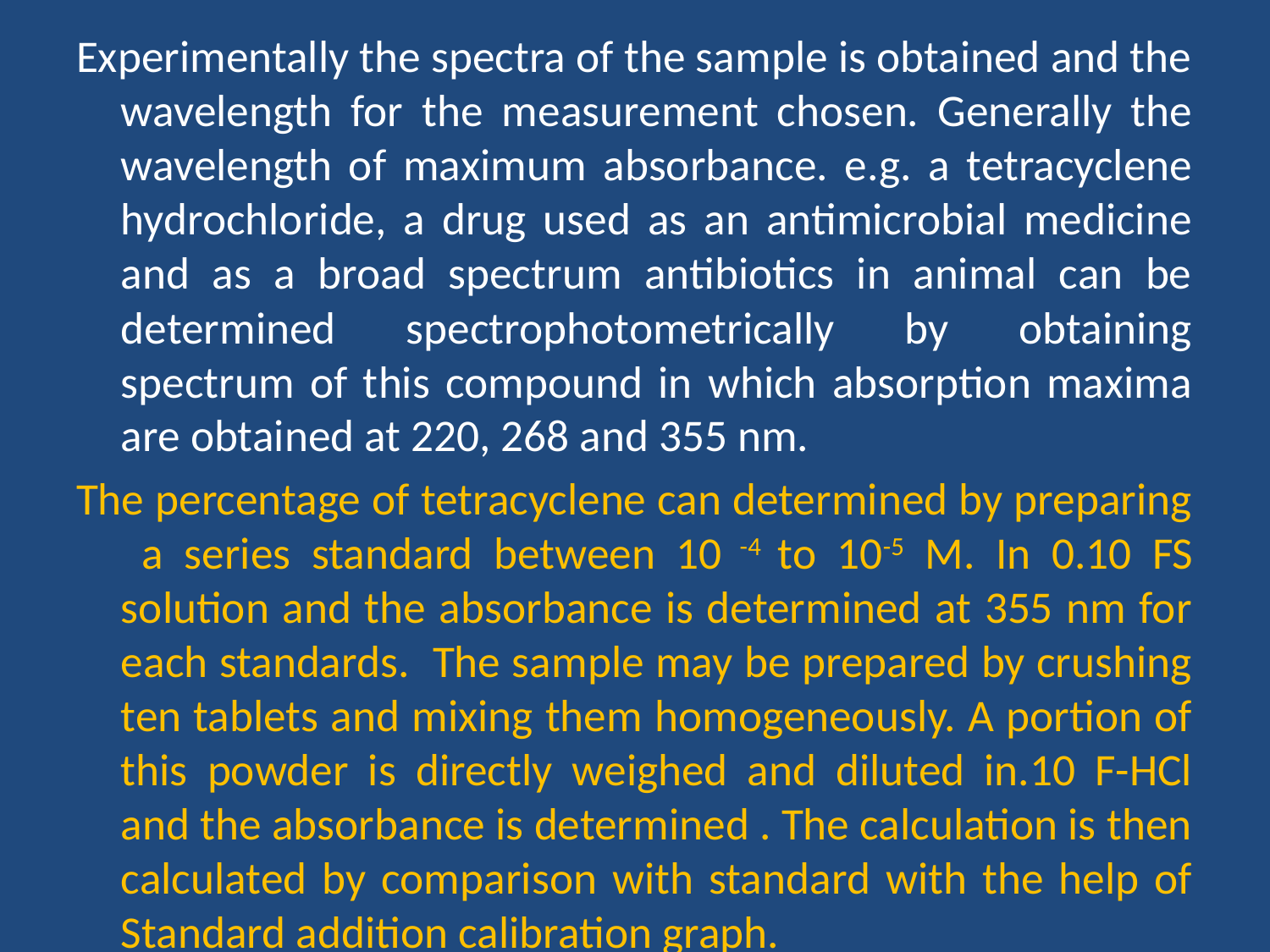

Experimentally the spectra of the sample is obtained and the wavelength for the measurement chosen. Generally the wavelength of maximum absorbance. e.g. a tetracyclene hydrochloride, a drug used as an antimicrobial medicine and as a broad spectrum antibiotics in animal can be determined spectrophotometrically by obtaining spectrum of this compound in which absorption maxima are obtained at 220, 268 and 355 nm.
The percentage of tetracyclene can determined by preparing  a series standard between 10 -4 to 10-5 M. In 0.10 FS solution and the absorbance is determined at 355 nm for each standards.  The sample may be prepared by crushing ten tablets and mixing them homogeneously. A portion of this powder is directly weighed and diluted in.10 F-HCl and the absorbance is determined . The calculation is then calculated by comparison with standard with the help of Standard addition calibration graph.